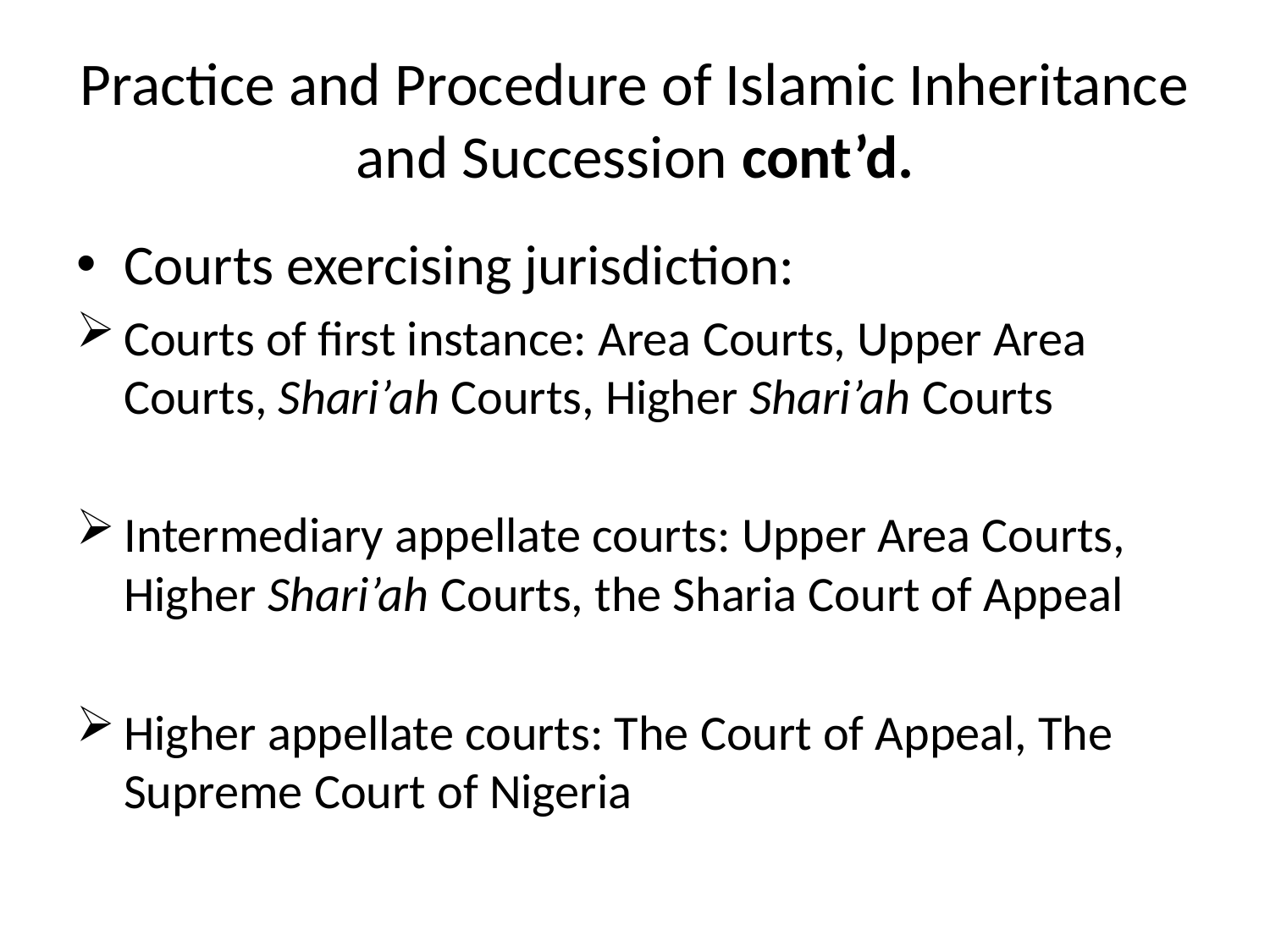

# Practice and Procedure of Islamic Inheritance and Succession cont’d.
Courts exercising jurisdiction:
Courts of first instance: Area Courts, Upper Area Courts, Shari’ah Courts, Higher Shari’ah Courts

Intermediary appellate courts: Upper Area Courts, Higher Shari’ah Courts, the Sharia Court of Appeal

Higher appellate courts: The Court of Appeal, The Supreme Court of Nigeria